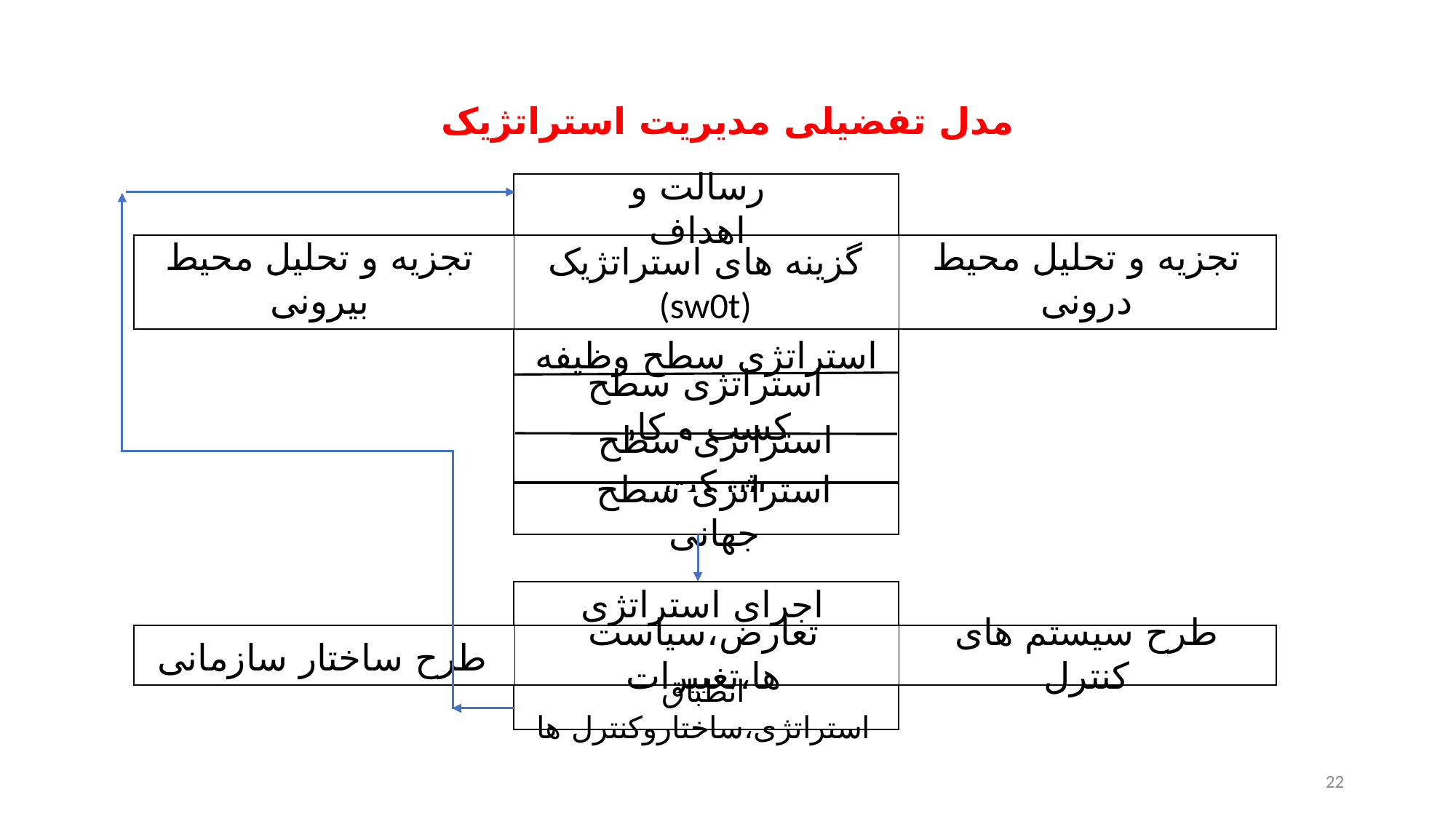

# مدل تفضیلی مدیریت استراتژیک
استراتژی سطح وظیفه
رسالت و اهداف

گزینه های استراتژیک
(sw0t)
تجزیه و تحلیل محیط بیرونی
تجزیه و تحلیل محیط درونی
استراتژی سطح کسب و کار
استراتژی سطح شرکت
استراتژی سطح جهانی

اجرای استراتژی

تعارض،سیاست ها،تغییرات
طرح سیستم های کنترل
طرح ساختار سازمانی
انطباق استراتژی،ساختاروکنترل ها
22